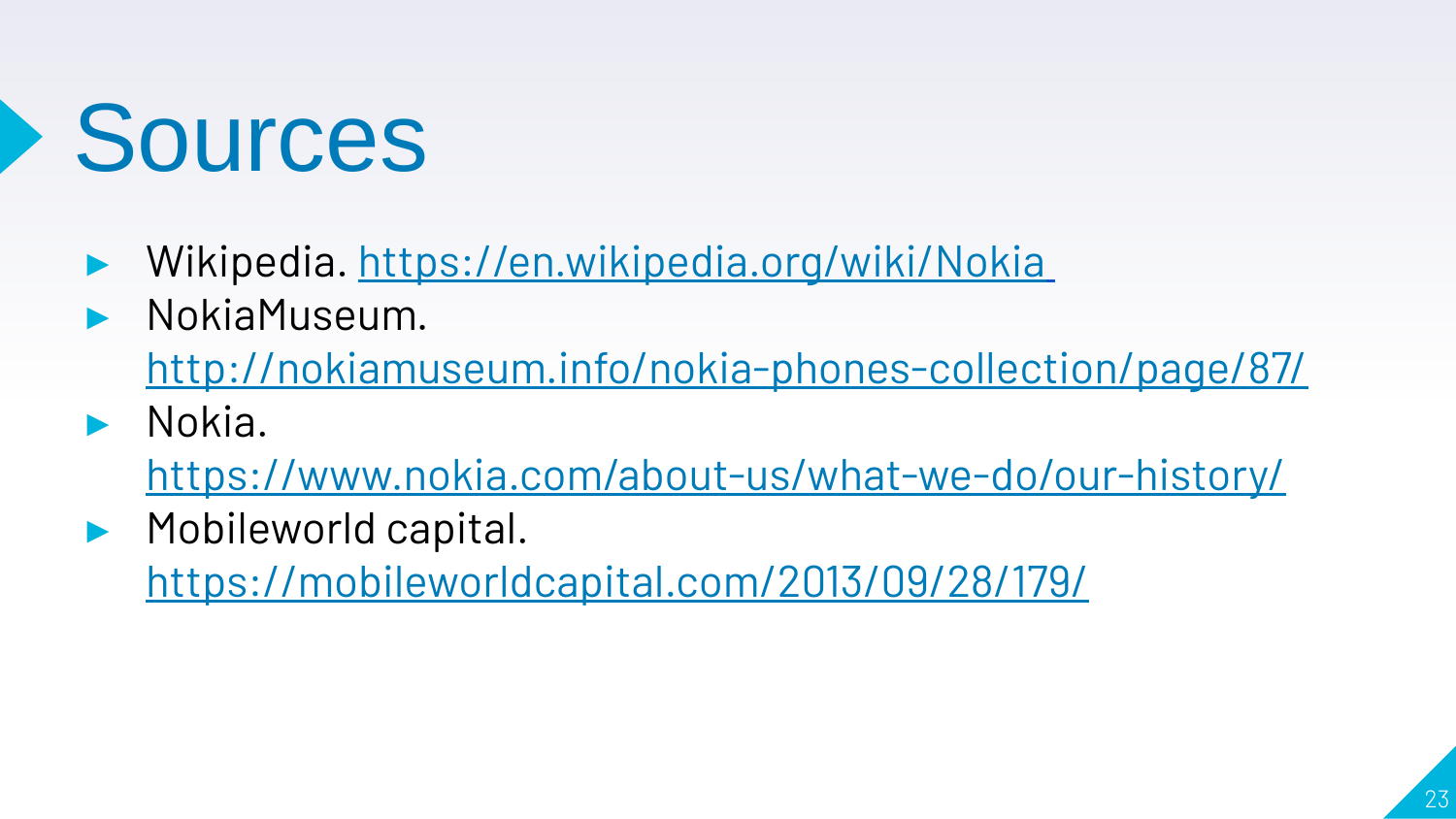

# Sources
Wikipedia. https://en.wikipedia.org/wiki/Nokia
NokiaMuseum.http://nokiamuseum.info/nokia-phones-collection/page/87/
Nokia. https://www.nokia.com/about-us/what-we-do/our-history/
Mobileworld capital. https://mobileworldcapital.com/2013/09/28/179/

23